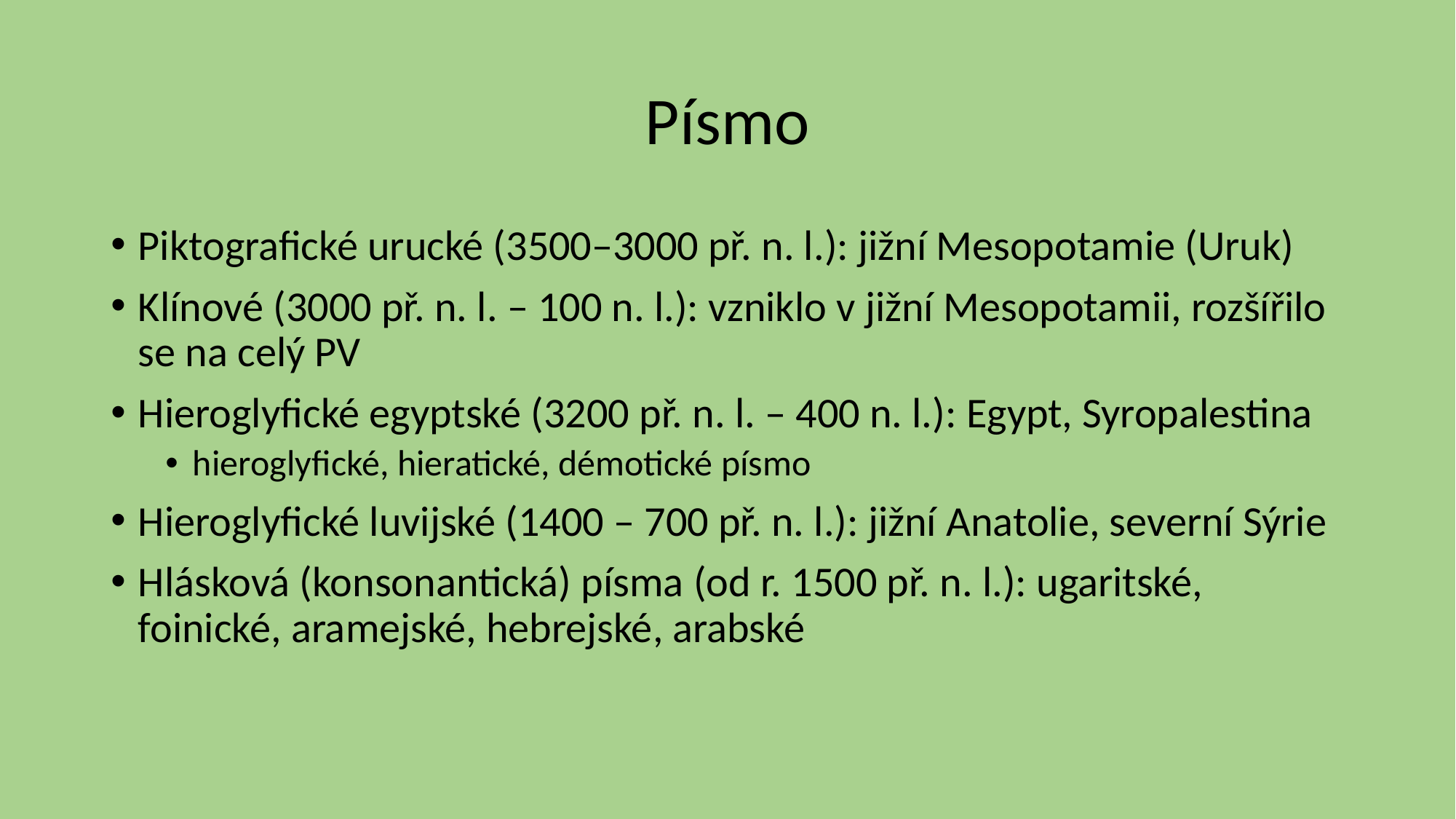

# Písmo
Piktografické urucké (3500–3000 př. n. l.): jižní Mesopotamie (Uruk)
Klínové (3000 př. n. l. – 100 n. l.): vzniklo v jižní Mesopotamii, rozšířilo se na celý PV
Hieroglyfické egyptské (3200 př. n. l. – 400 n. l.): Egypt, Syropalestina
hieroglyfické, hieratické, démotické písmo
Hieroglyfické luvijské (1400 – 700 př. n. l.): jižní Anatolie, severní Sýrie
Hlásková (konsonantická) písma (od r. 1500 př. n. l.): ugaritské, foinické, aramejské, hebrejské, arabské